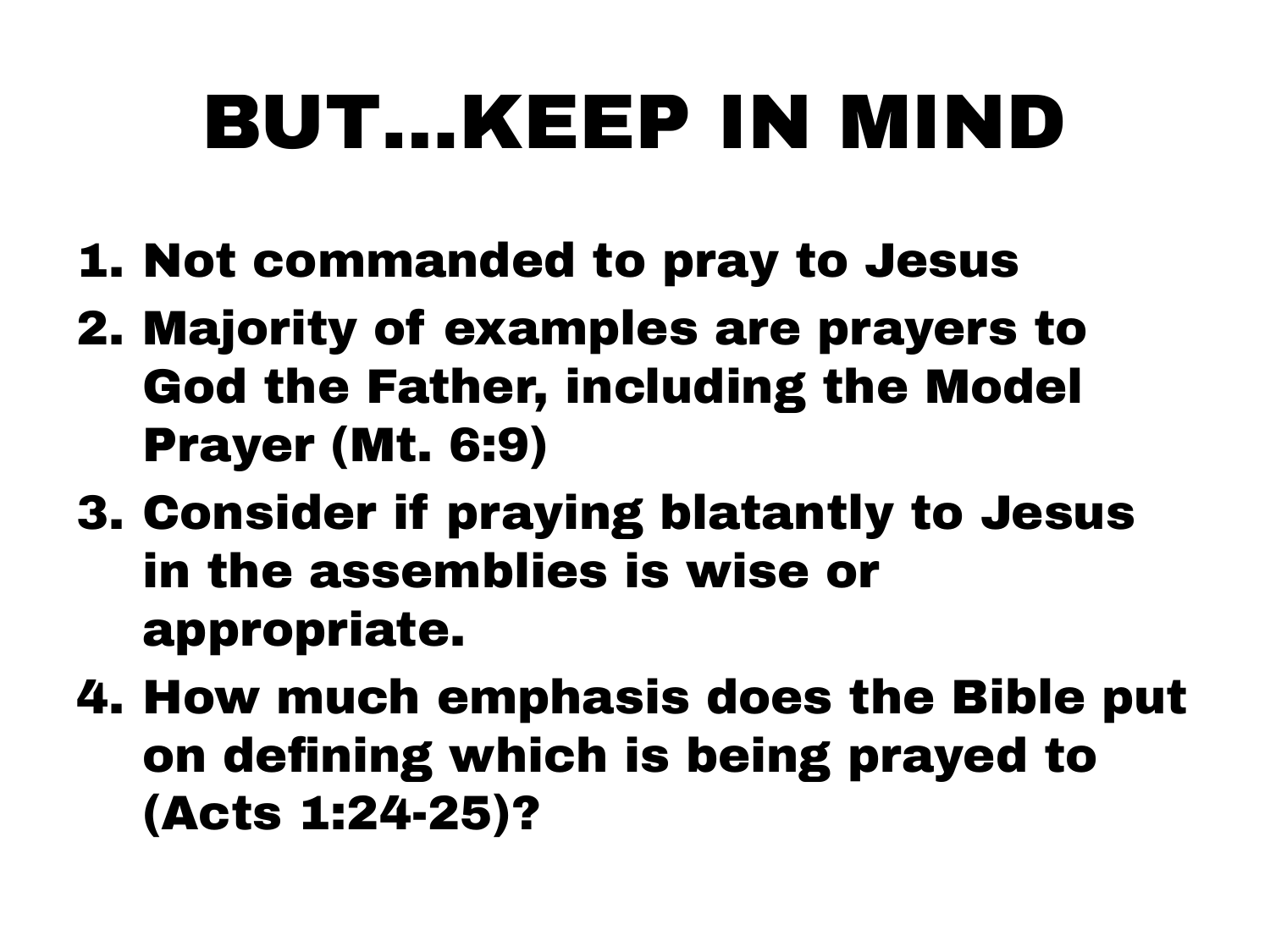

# BUT…KEEP IN MIND
Not commanded to pray to Jesus
Majority of examples are prayers to God the Father, including the Model Prayer (Mt. 6:9)
Consider if praying blatantly to Jesus in the assemblies is wise or appropriate.
How much emphasis does the Bible put on defining which is being prayed to (Acts 1:24-25)?